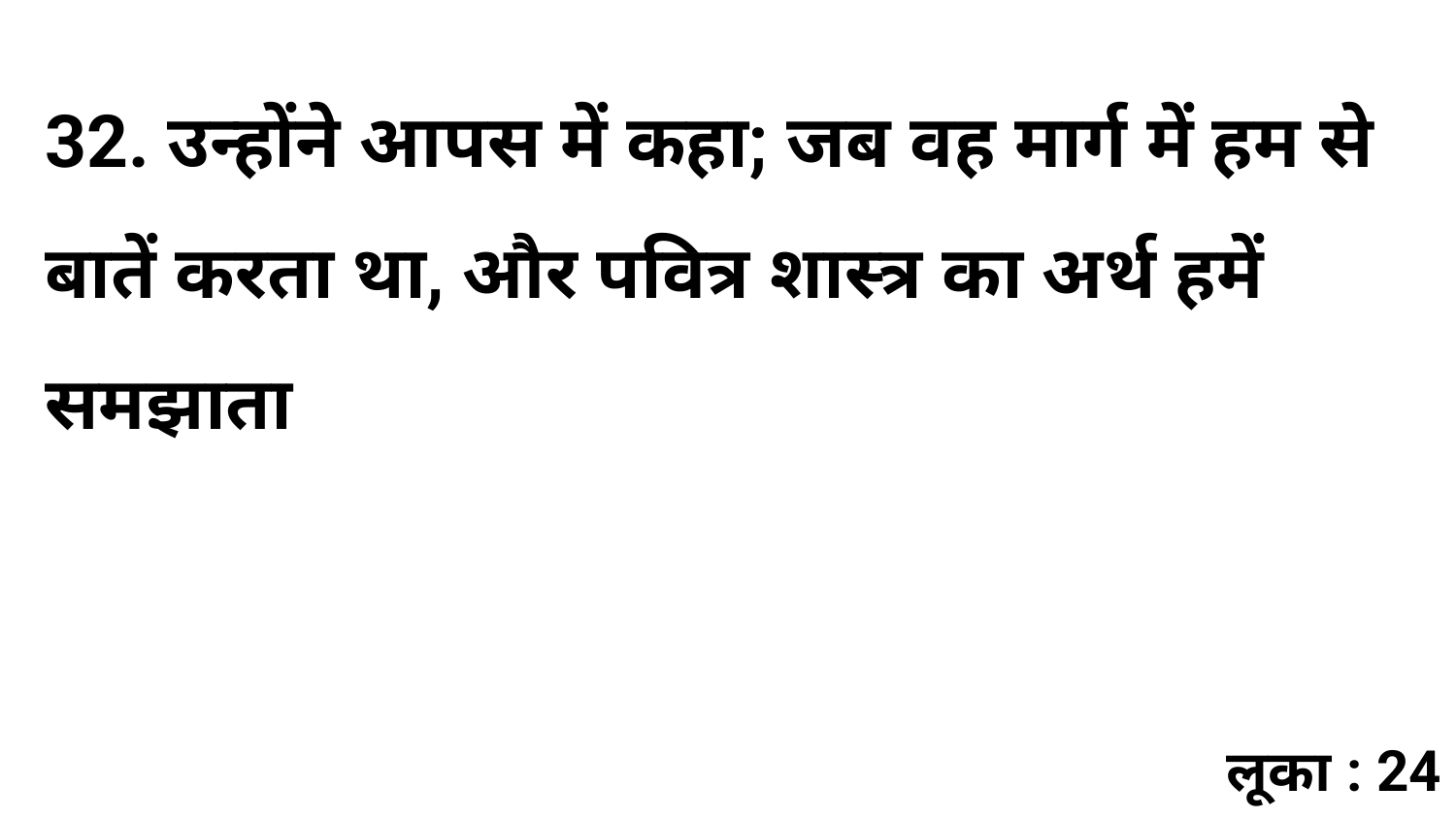

32. उन्होंने आपस में कहा; जब वह मार्ग में हम से बातें करता था, और पवित्र शास्त्र का अर्थ हमें समझाता
लूका : 24